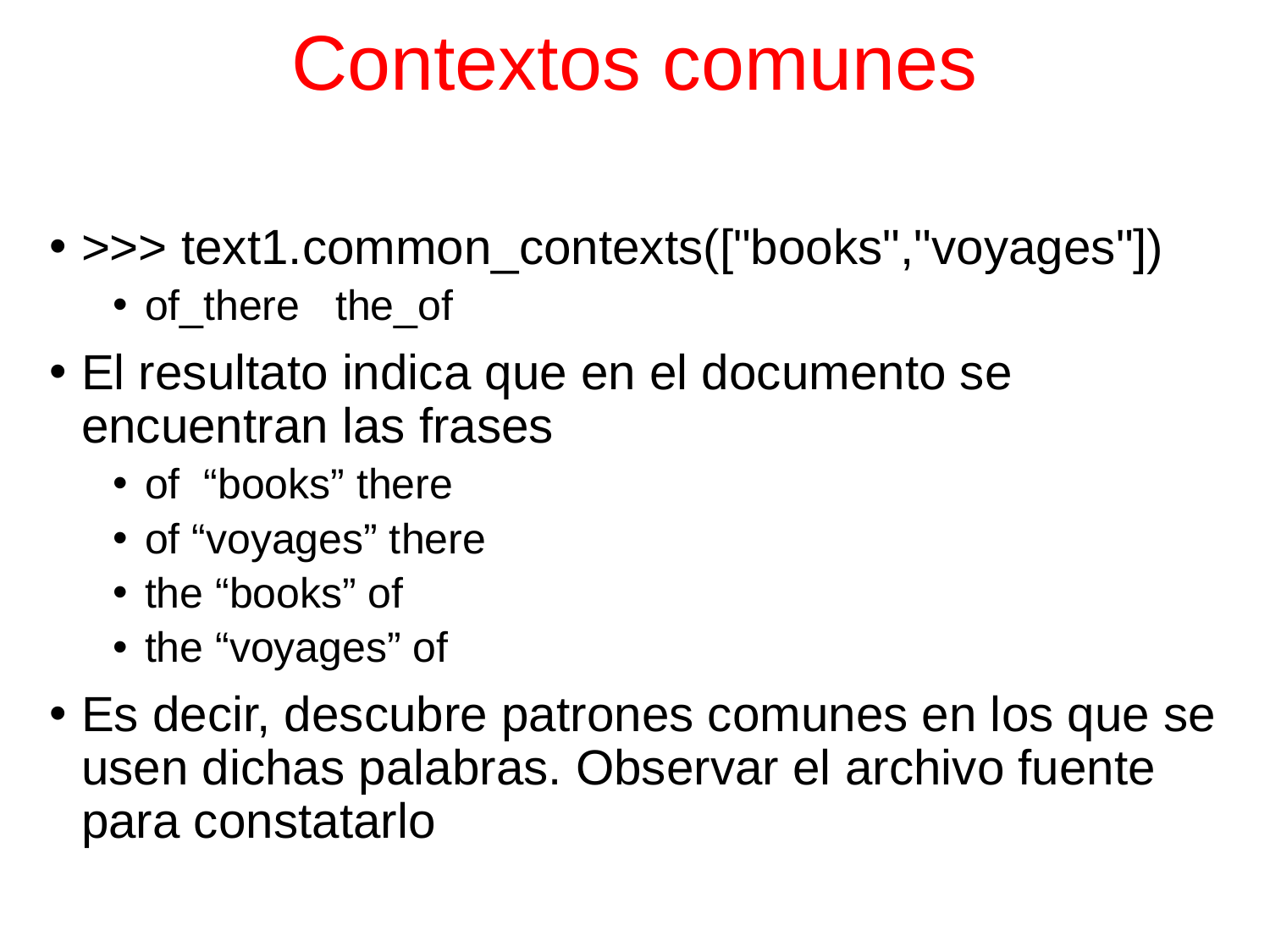

# Contextos comunes
>>> text1.common_contexts(["books","voyages"])
of_there   the_of
El resultato indica que en el documento se encuentran las frases
of  “books” there
of “voyages” there
the “books” of
the “voyages” of
Es decir, descubre patrones comunes en los que se usen dichas palabras. Observar el archivo fuente para constatarlo